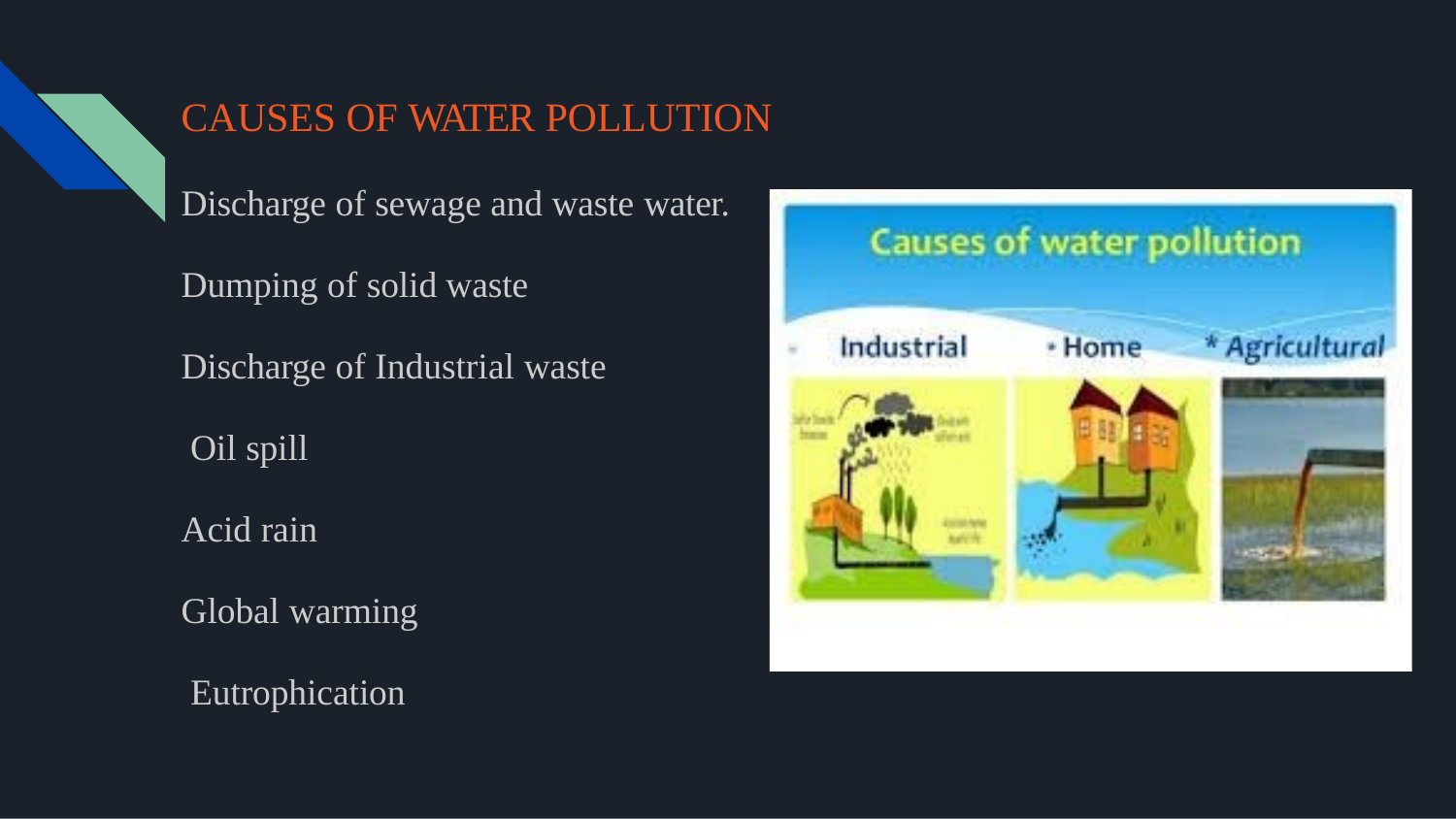

# CAUSES OF WATER POLLUTION
Discharge of sewage and waste water.
Dumping of solid waste  Discharge of Industrial waste  Oil spill
Acid rain  Global warming  Eutrophication